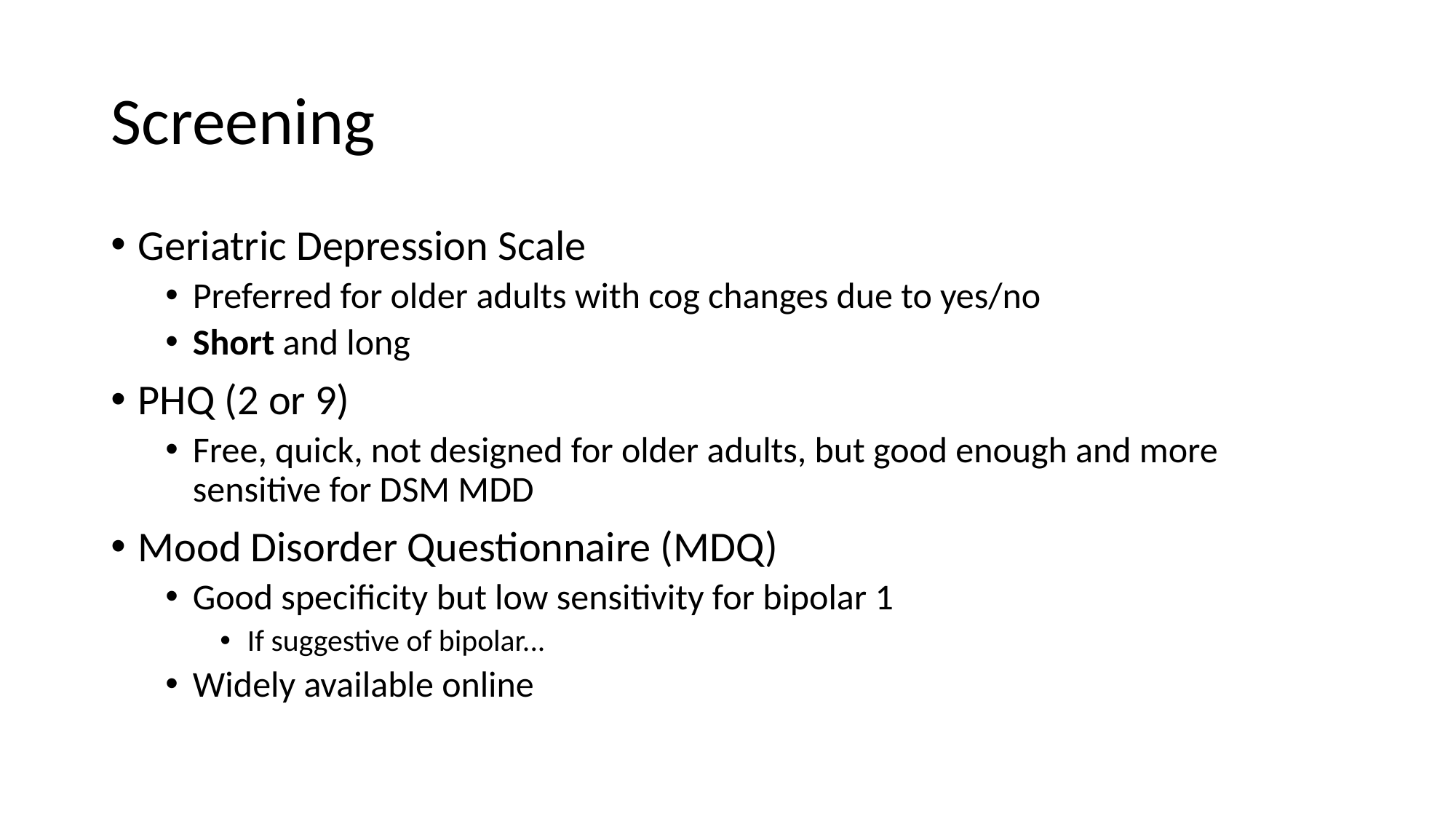

# Screening
Geriatric Depression Scale
Preferred for older adults with cog changes due to yes/no
Short and long
PHQ (2 or 9)
Free, quick, not designed for older adults, but good enough and more sensitive for DSM MDD
Mood Disorder Questionnaire (MDQ)
Good specificity but low sensitivity for bipolar 1
If suggestive of bipolar...
Widely available online